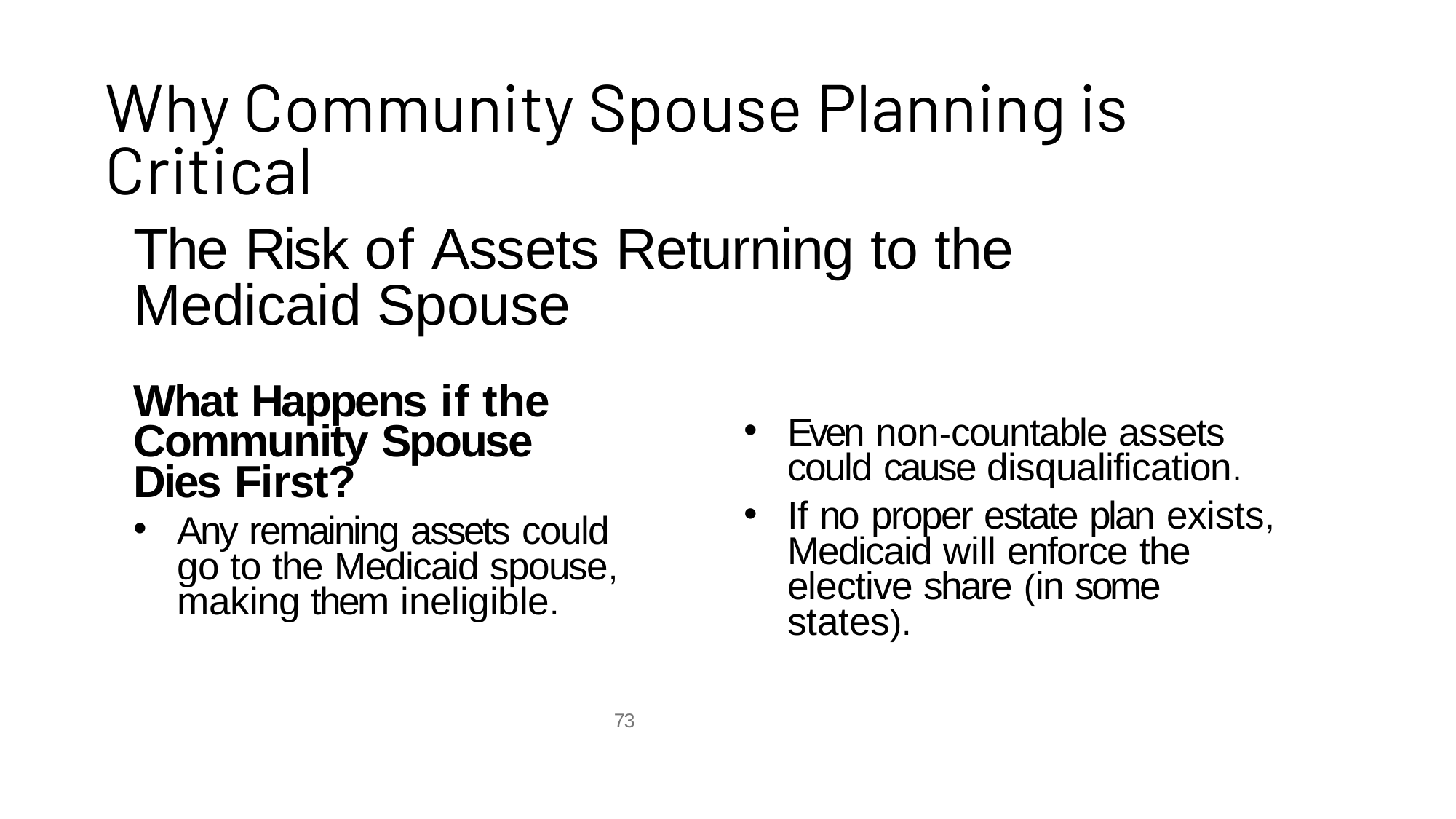

# Why Community Spouse Planning is Critical
The Risk of Assets Returning to the Medicaid Spouse
What Happens if the Community Spouse Dies First?
Any remaining assets could go to the Medicaid spouse, making them ineligible.
Even non-countable assets could cause disqualification.
If no proper estate plan exists, Medicaid will enforce the elective share (in some states).
73